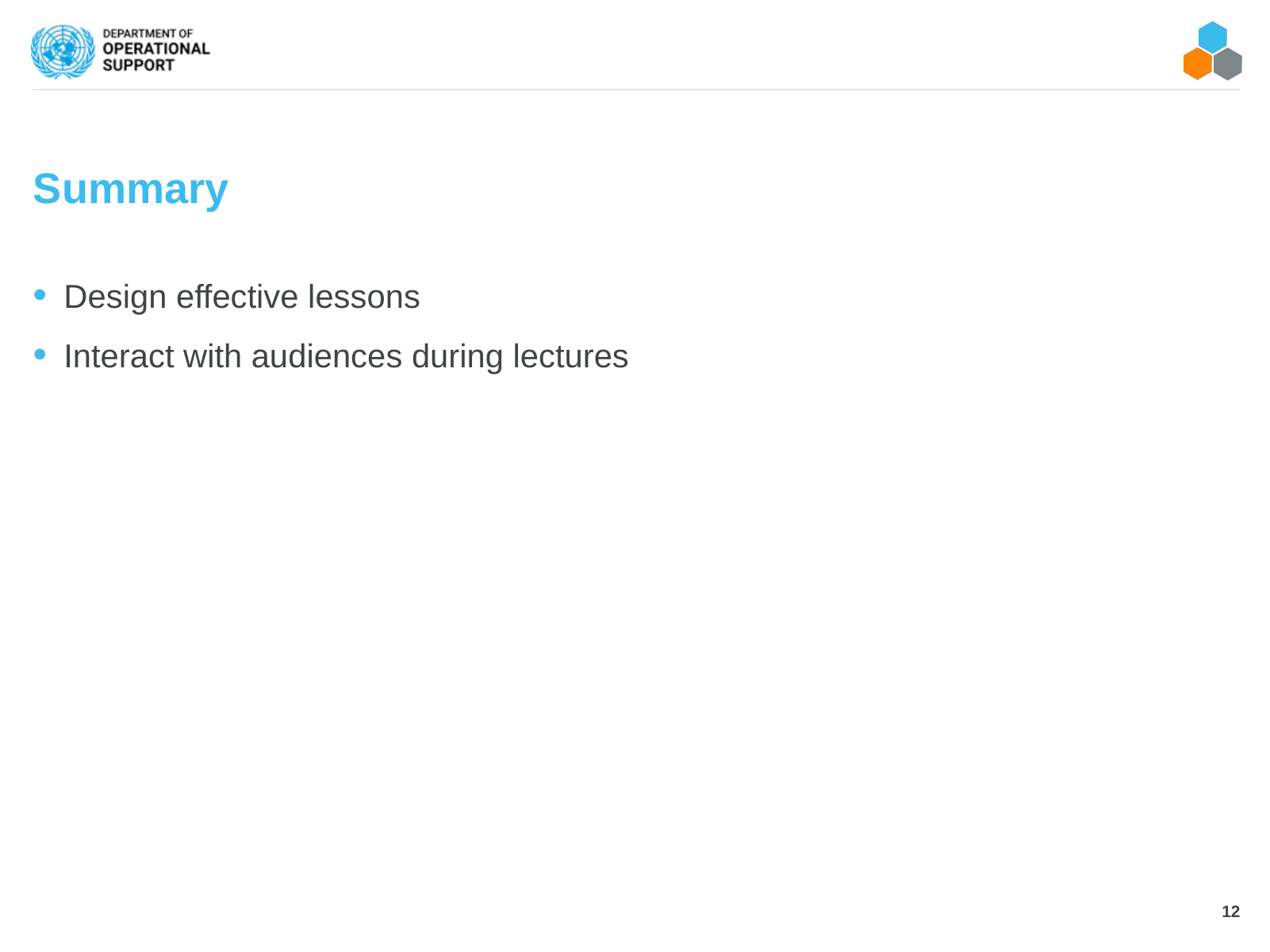

# Summary
Design effective lessons
Interact with audiences during lectures